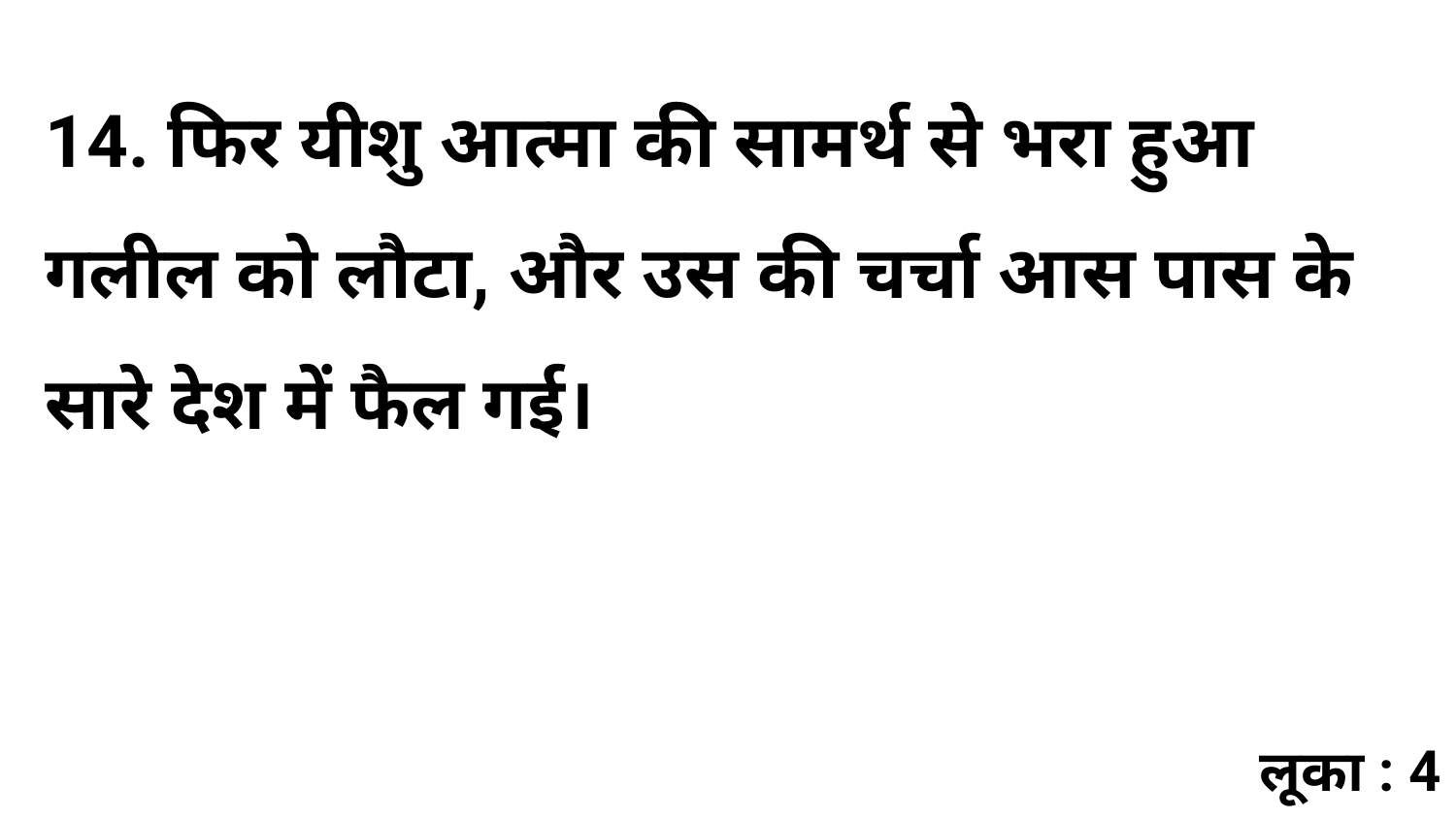

14. फिर यीशु आत्मा की सामर्थ से भरा हुआ गलील को लौटा, और उस की चर्चा आस पास के सारे देश में फैल गई।
लूका : 4